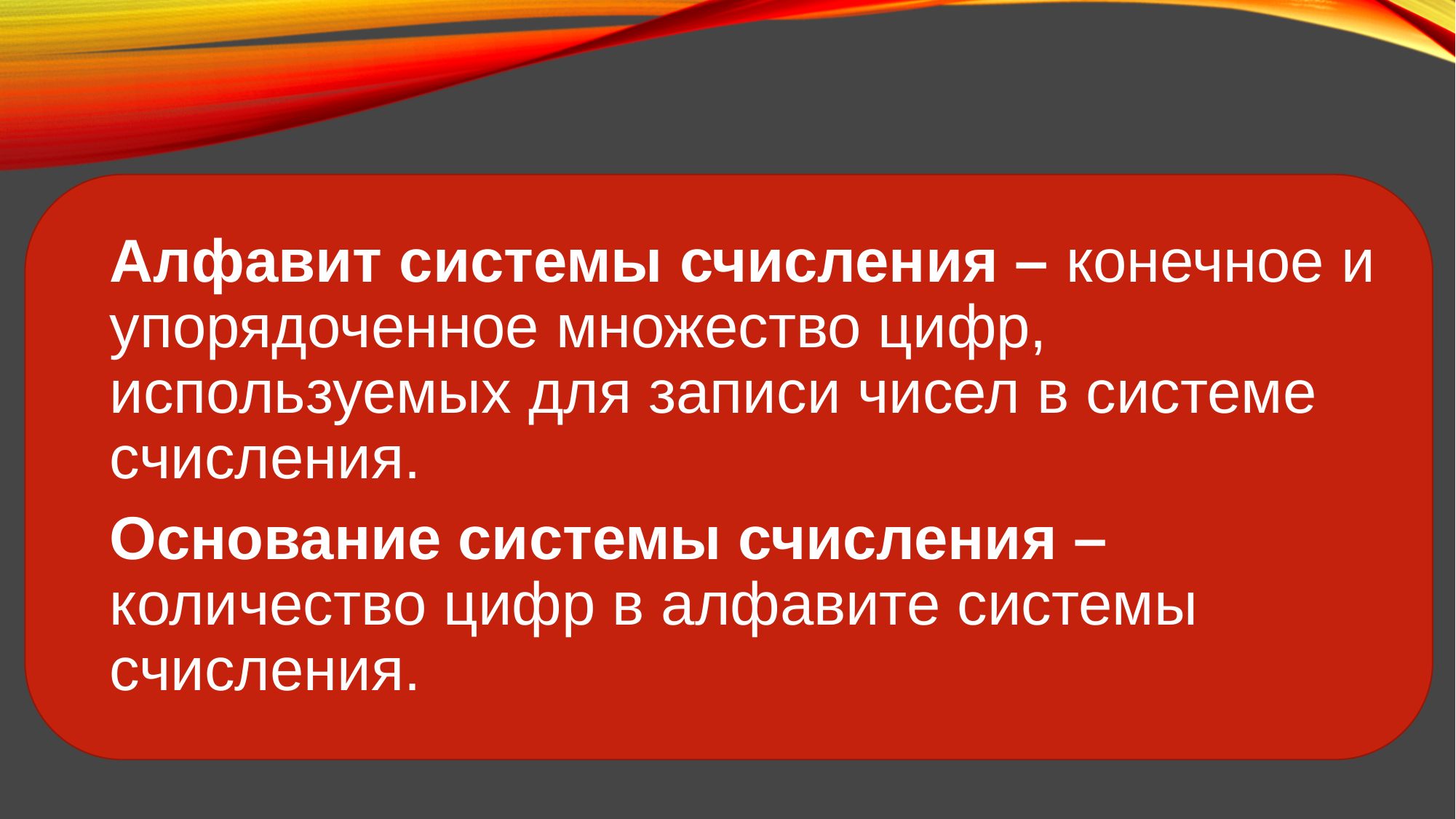

Алфавит системы счисления – конечное и упорядоченное множество цифр, используемых для записи чисел в системе счисления.
Основание системы счисления – количество цифр в алфавите системы счисления.